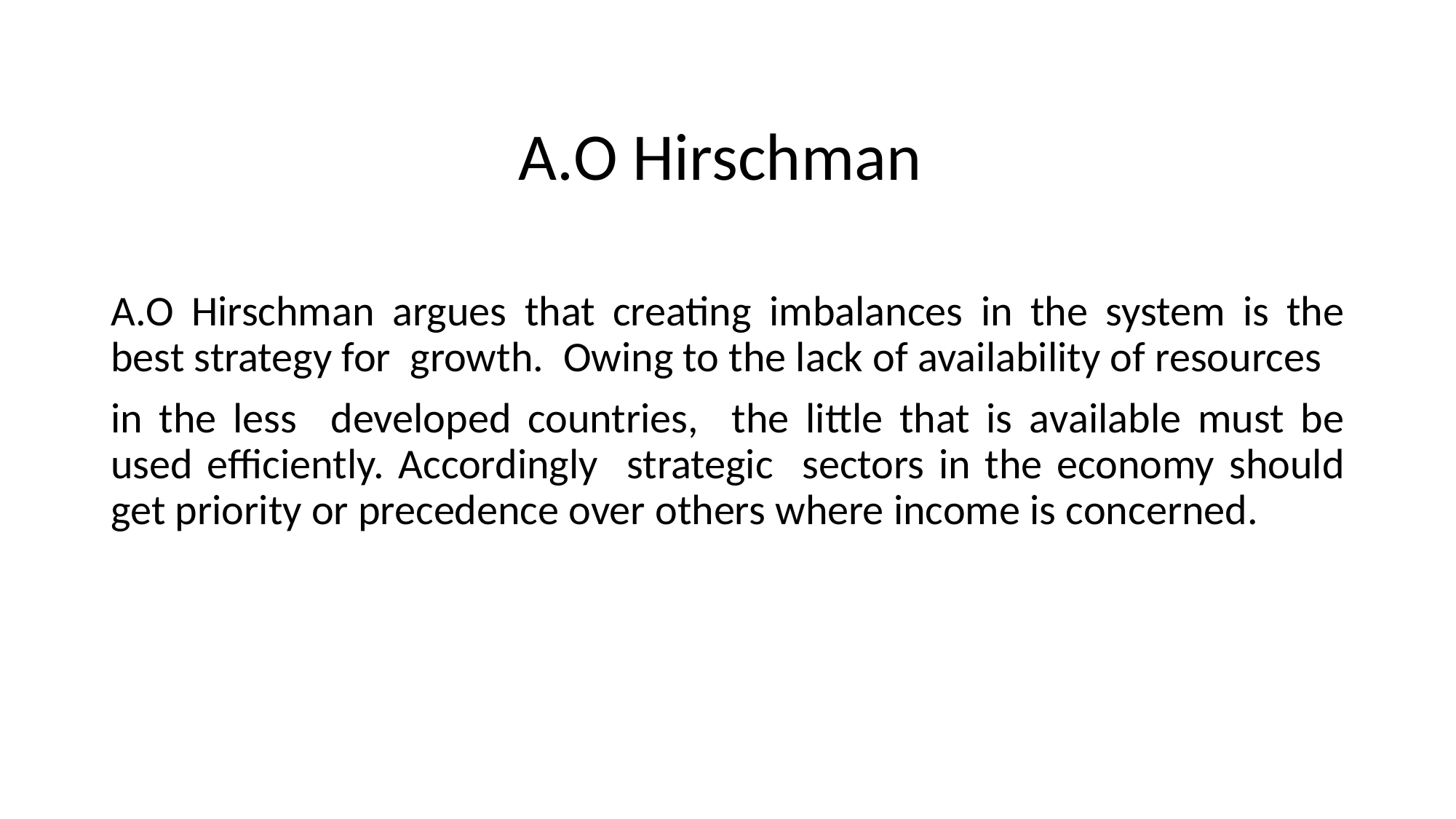

# A.O Hirschman

A.O Hirschman argues that creating imbalances in the system is the best strategy for  growth.  Owing to the lack of availability of resources
in the less  developed countries,  the little that is available must be used efficiently. Accordingly  strategic  sectors in the economy should get priority or precedence over others where income is concerned.